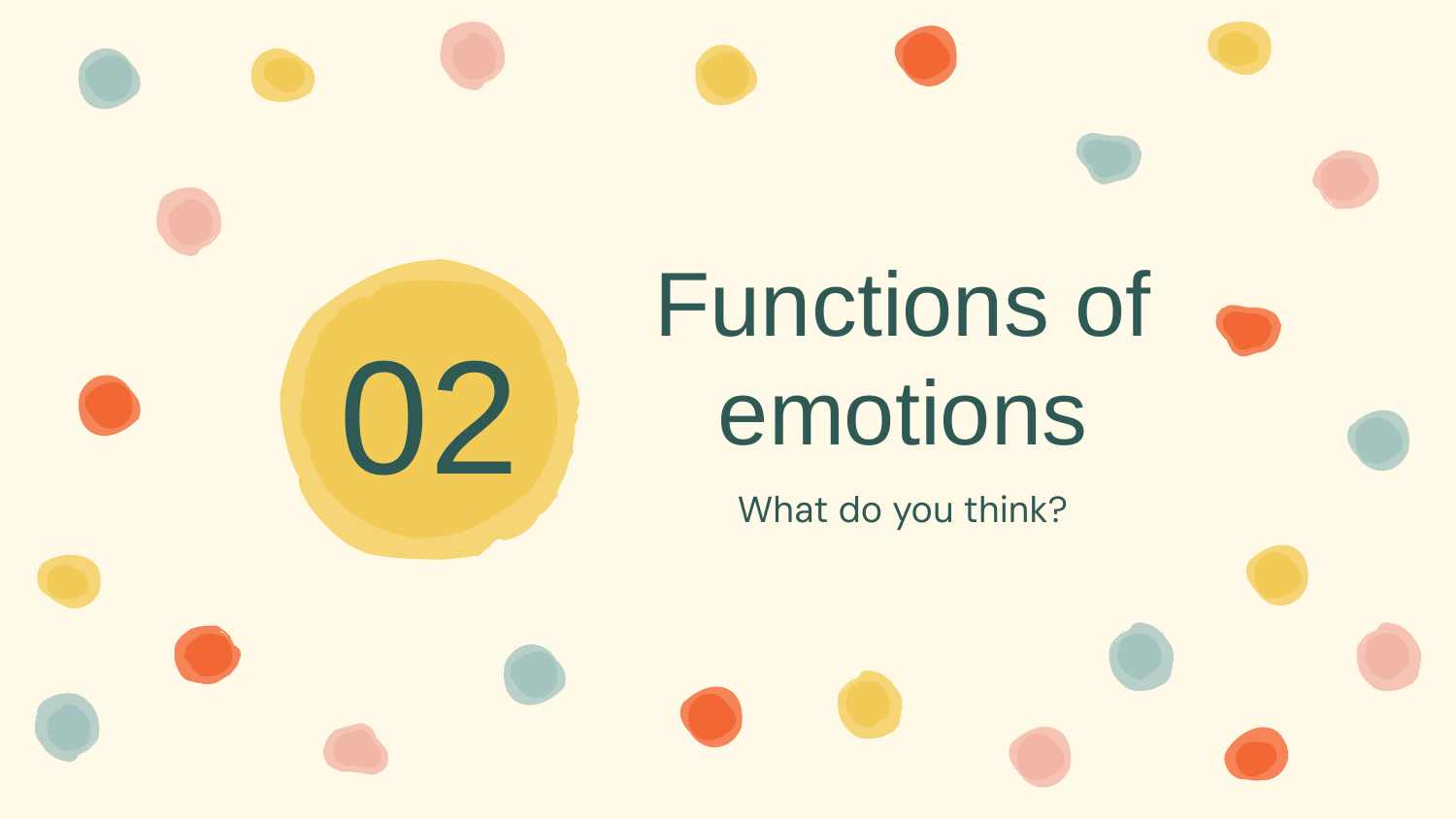

# Functions of emotions
02
What do you think?